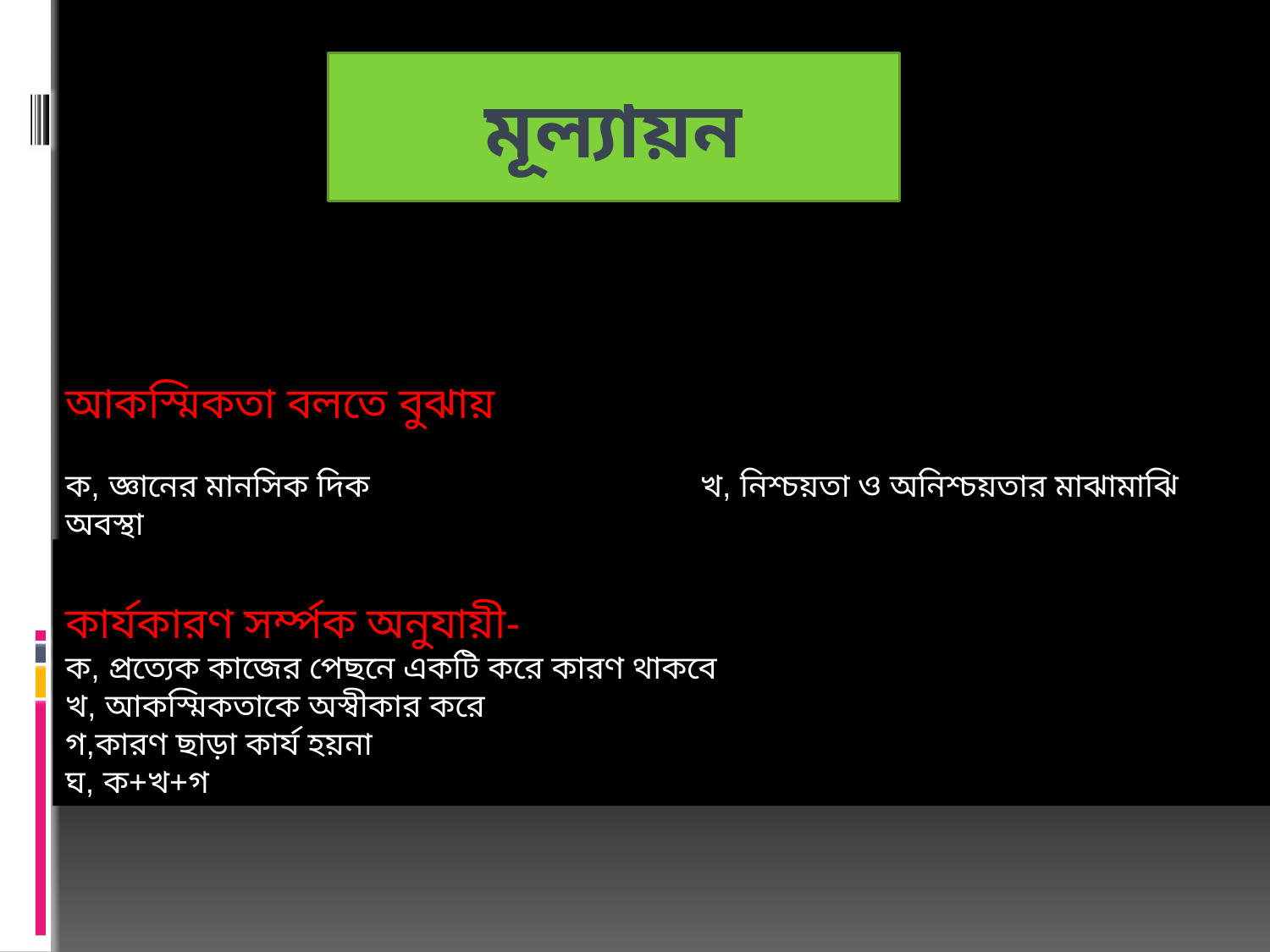

মূল্যায়ন
আকস্মিকতা বলতে বুঝায়

ক, জ্ঞানের মানসিক দিক			খ, নিশ্চয়তা ও অনিশ্চয়তার মাঝামাঝি অবস্থা
গ, দৈবক্রমে কোন কিছু ঘটানোর কারণ  	ঘ, দৈবক্রমে হঠাৎ কোন কিছু ঘটা

কার্যকারণ সর্ম্পক অনুযায়ী-
ক, প্রত্যেক কাজের পেছনে একটি করে কারণ থাকবে
খ, আকস্মিকতাকে অস্বীকার করে
গ,কারণ ছাড়া কার্য হয়না
ঘ, ক+খ+গ